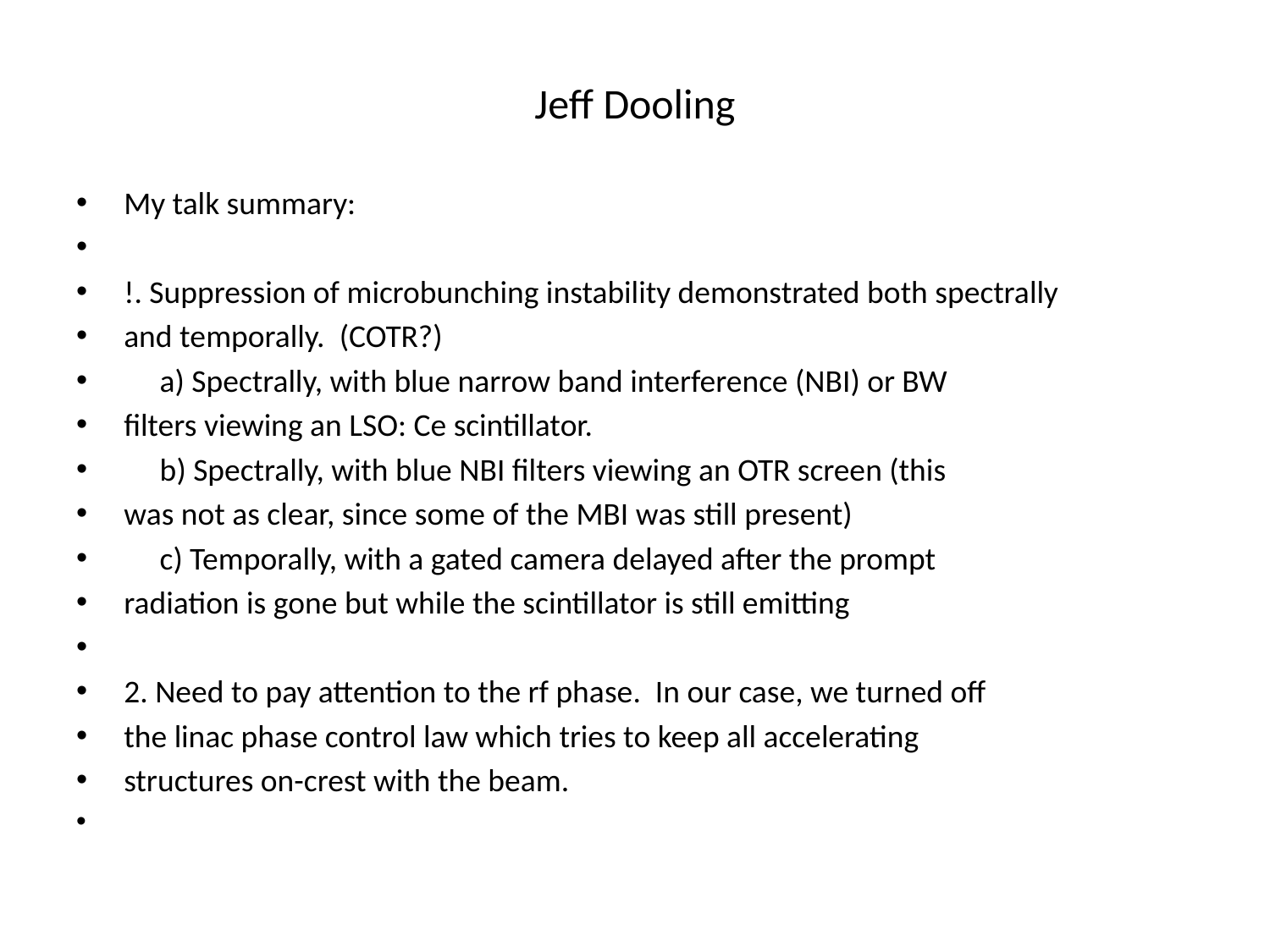

# Jeff Dooling
My talk summary:

!. Suppression of microbunching instability demonstrated both spectrally
and temporally.  (COTR?)
     a) Spectrally, with blue narrow band interference (NBI) or BW
filters viewing an LSO: Ce scintillator.
     b) Spectrally, with blue NBI filters viewing an OTR screen (this
was not as clear, since some of the MBI was still present)
     c) Temporally, with a gated camera delayed after the prompt
radiation is gone but while the scintillator is still emitting

2. Need to pay attention to the rf phase.  In our case, we turned off
the linac phase control law which tries to keep all accelerating
structures on-crest with the beam.

3. Started ASTRA simulations.  Goal is to have start-to-end (STE)
simulations through the full linac with ASTRA and ELEGANT and eventually
IMPACT.
     a) Good agreement with compressed measured bunch length
     b) Good agreement for emittance with charge
     c) So-so agreement for emittance and solenoid current

4. Laser upgrade, exchanging flashlamps with diode pumping in the regen
amplifier, improves laser reliability (Nd:Glass).  Need to improve
transverse distribution uniformity.